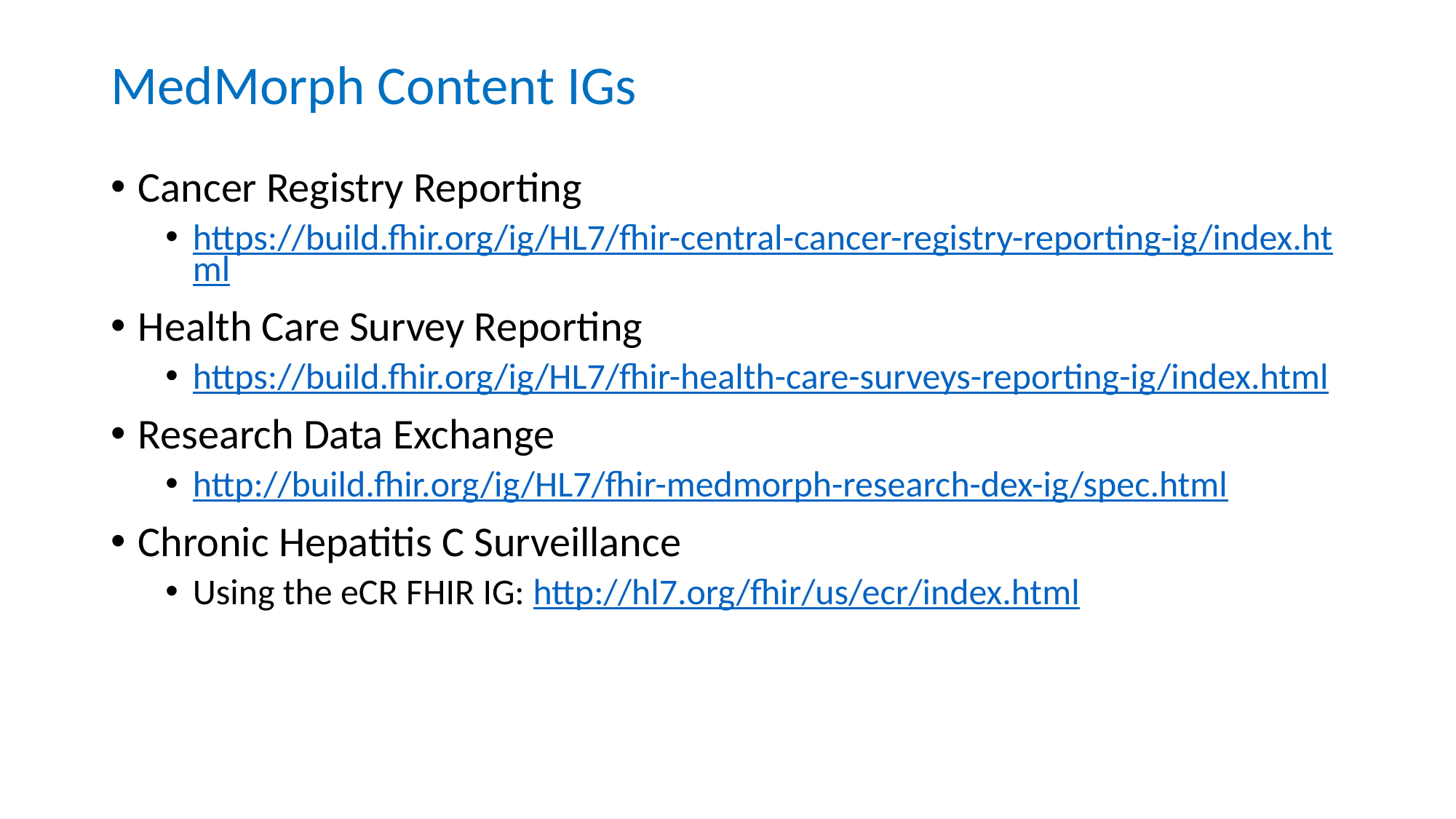

# MedMorph Content IGs
Cancer Registry Reporting
https://build.fhir.org/ig/HL7/fhir-central-cancer-registry-reporting-ig/index.html
Health Care Survey Reporting
https://build.fhir.org/ig/HL7/fhir-health-care-surveys-reporting-ig/index.html
Research Data Exchange
http://build.fhir.org/ig/HL7/fhir-medmorph-research-dex-ig/spec.html
Chronic Hepatitis C Surveillance
Using the eCR FHIR IG: http://hl7.org/fhir/us/ecr/index.html